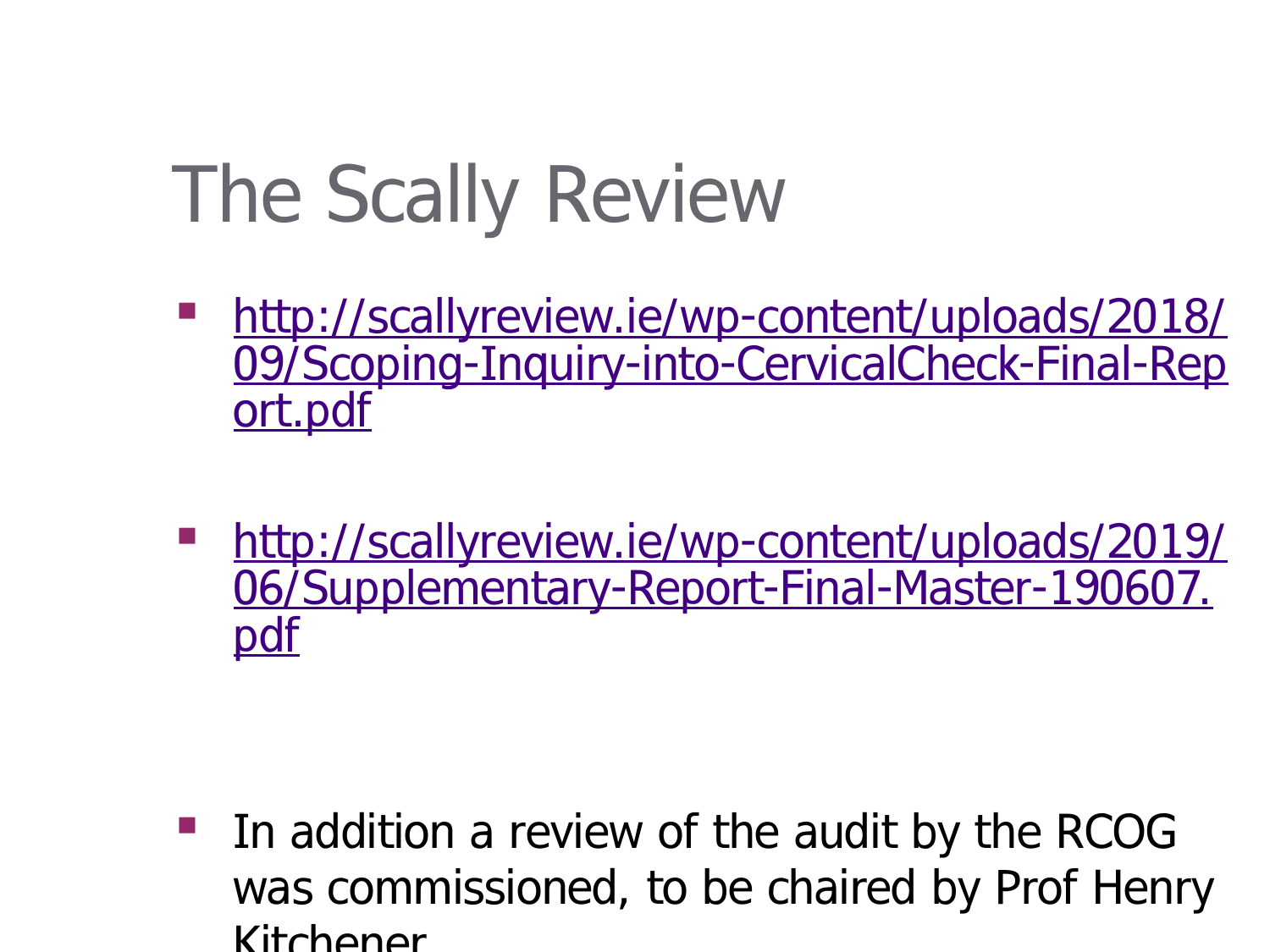

# The Scally Review
http://scallyreview.ie/wp-content/uploads/2018/09/Scoping-Inquiry-into-CervicalCheck-Final-Report.pdf

http://scallyreview.ie/wp-content/uploads/2019/06/Supplementary-Report-Final-Master-190607.pdf

In addition a review of the audit by the RCOG was commissioned, to be chaired by Prof Henry Kitchener
Due later in 2019